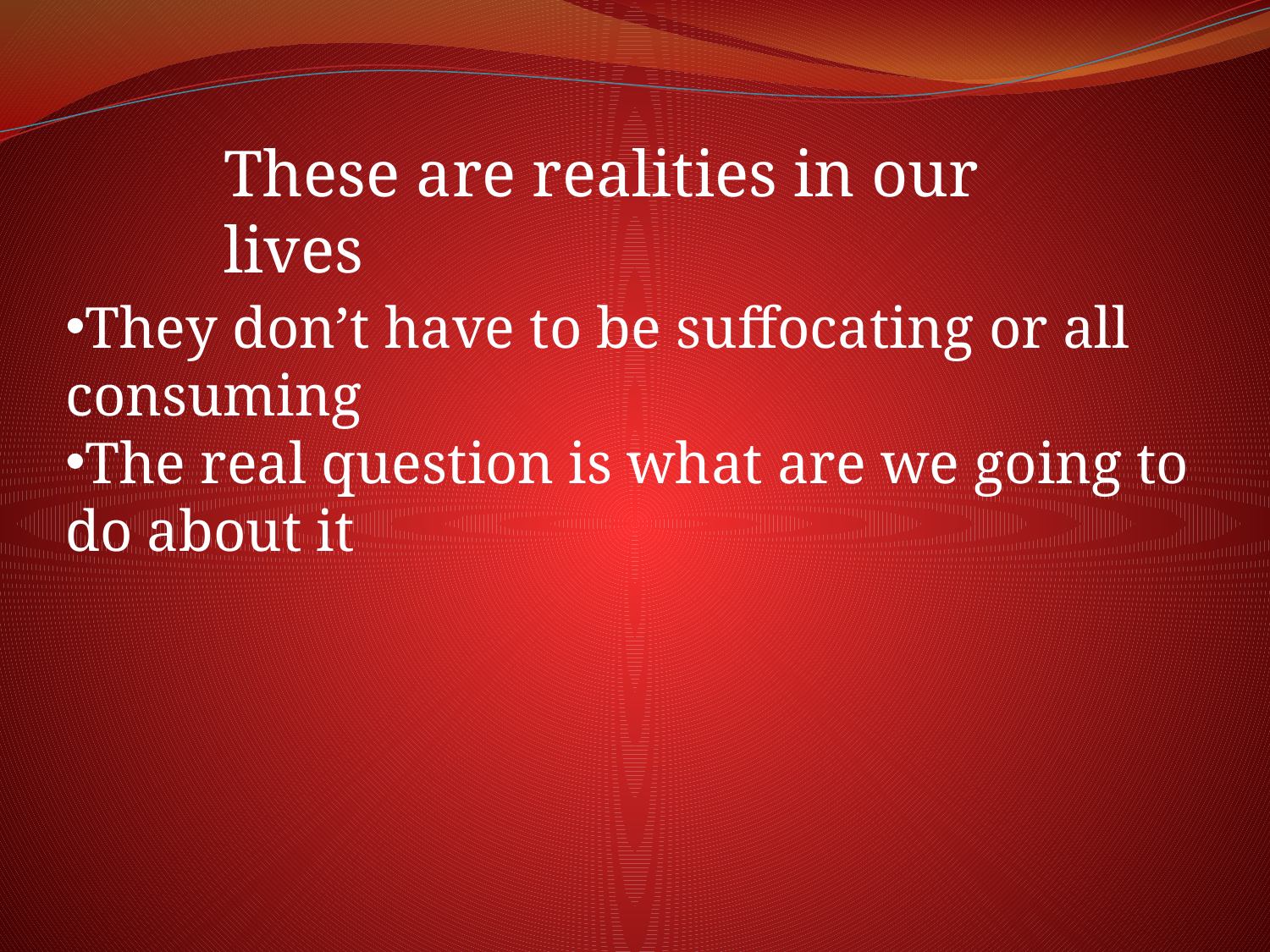

These are realities in our lives
They don’t have to be suffocating or all consuming
The real question is what are we going to do about it